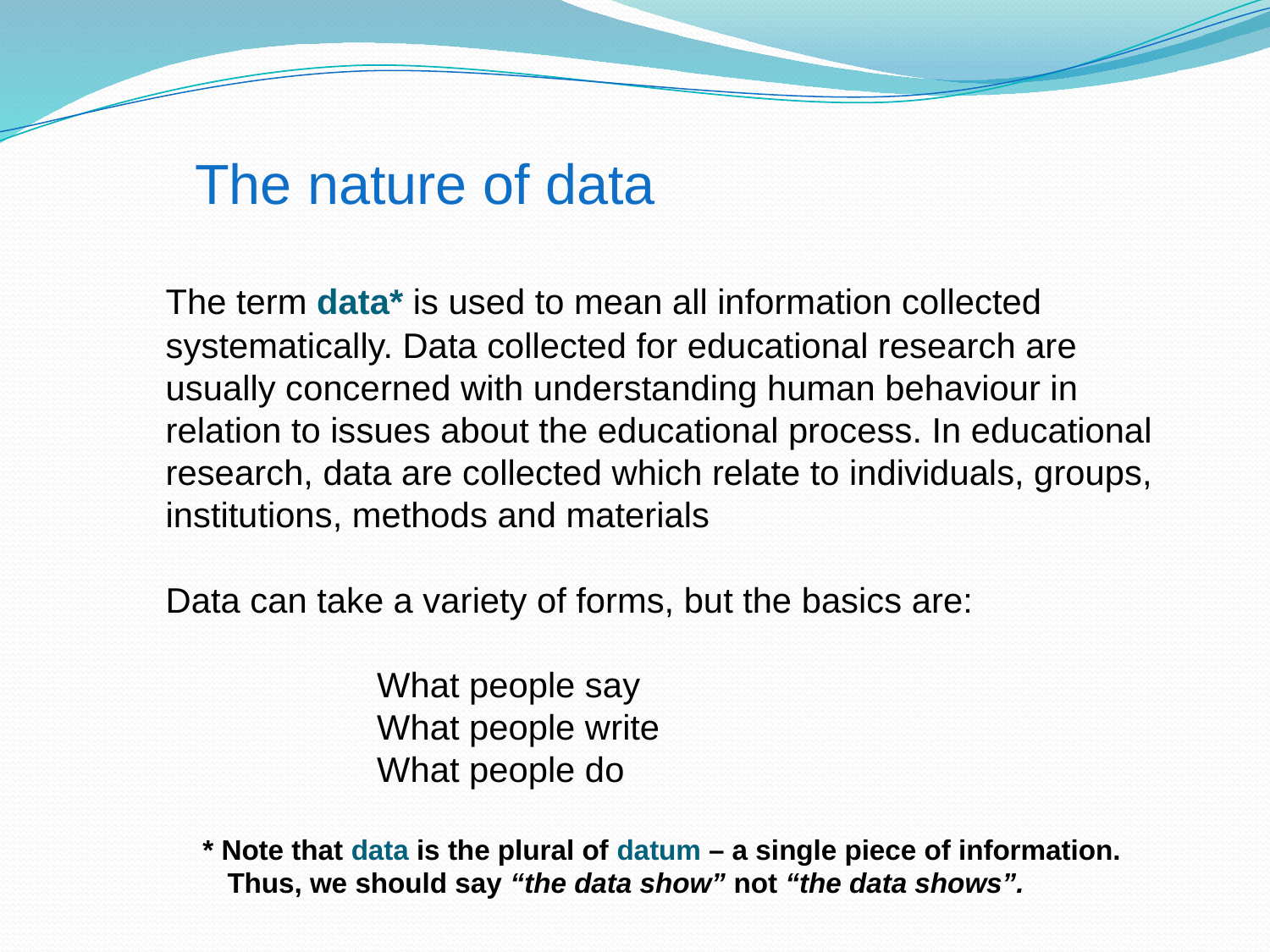

# The nature of data
	The term data* is used to mean all information collected systematically. Data collected for educational research are usually concerned with understanding human behaviour in relation to issues about the educational process. In educational research, data are collected which relate to individuals, groups, institutions, methods and materials

	Data can take a variety of forms, but the basics are:

What people say
What people write
What people do

* Note that data is the plural of datum – a single piece of information. Thus, we should say “the data show” not “the data shows”.